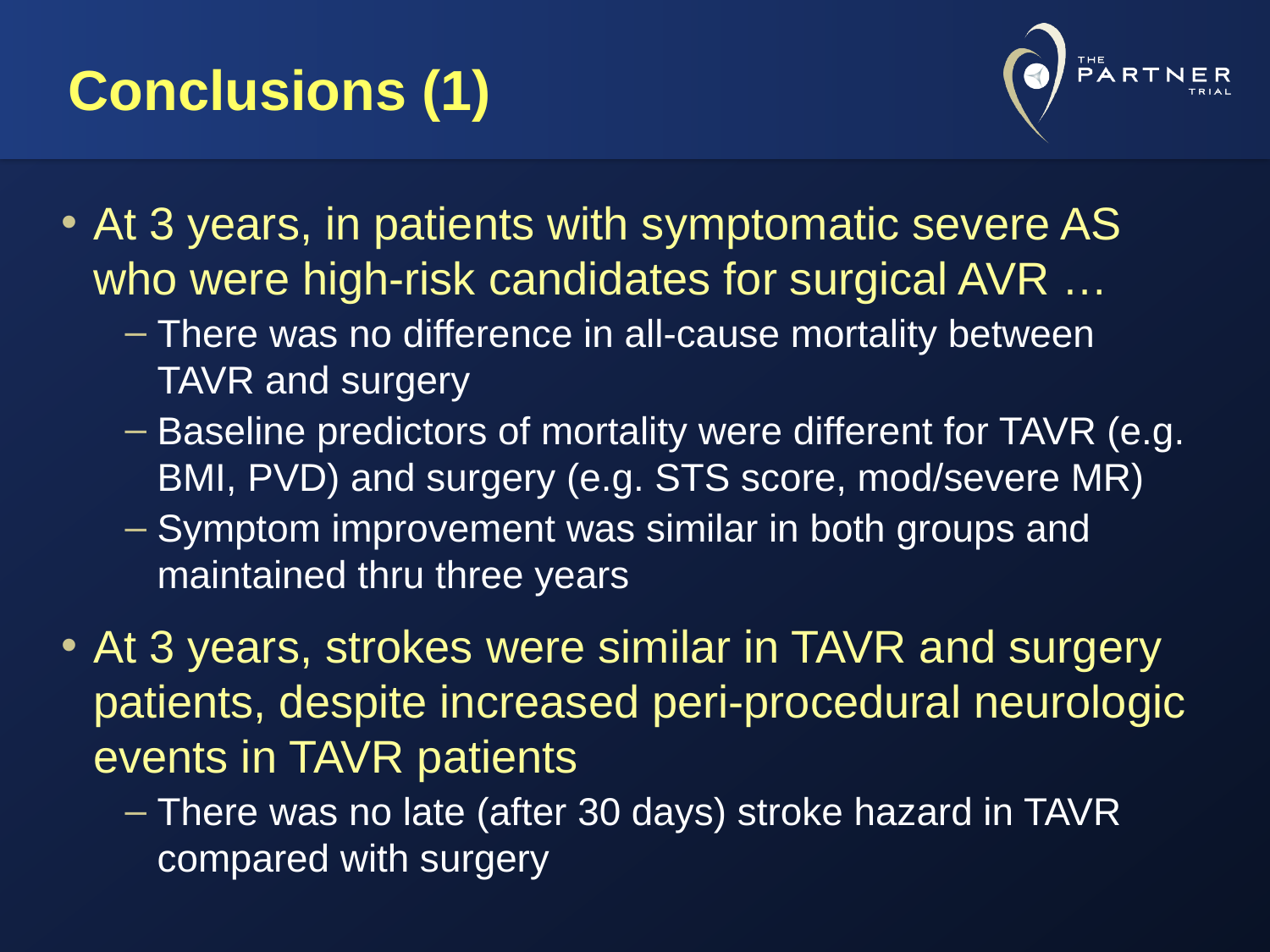

# Conclusions (1)
At 3 years, in patients with symptomatic severe AS who were high-risk candidates for surgical AVR …
There was no difference in all-cause mortality between TAVR and surgery
Baseline predictors of mortality were different for TAVR (e.g. BMI, PVD) and surgery (e.g. STS score, mod/severe MR)
Symptom improvement was similar in both groups and maintained thru three years
At 3 years, strokes were similar in TAVR and surgery patients, despite increased peri-procedural neurologic events in TAVR patients
There was no late (after 30 days) stroke hazard in TAVR compared with surgery